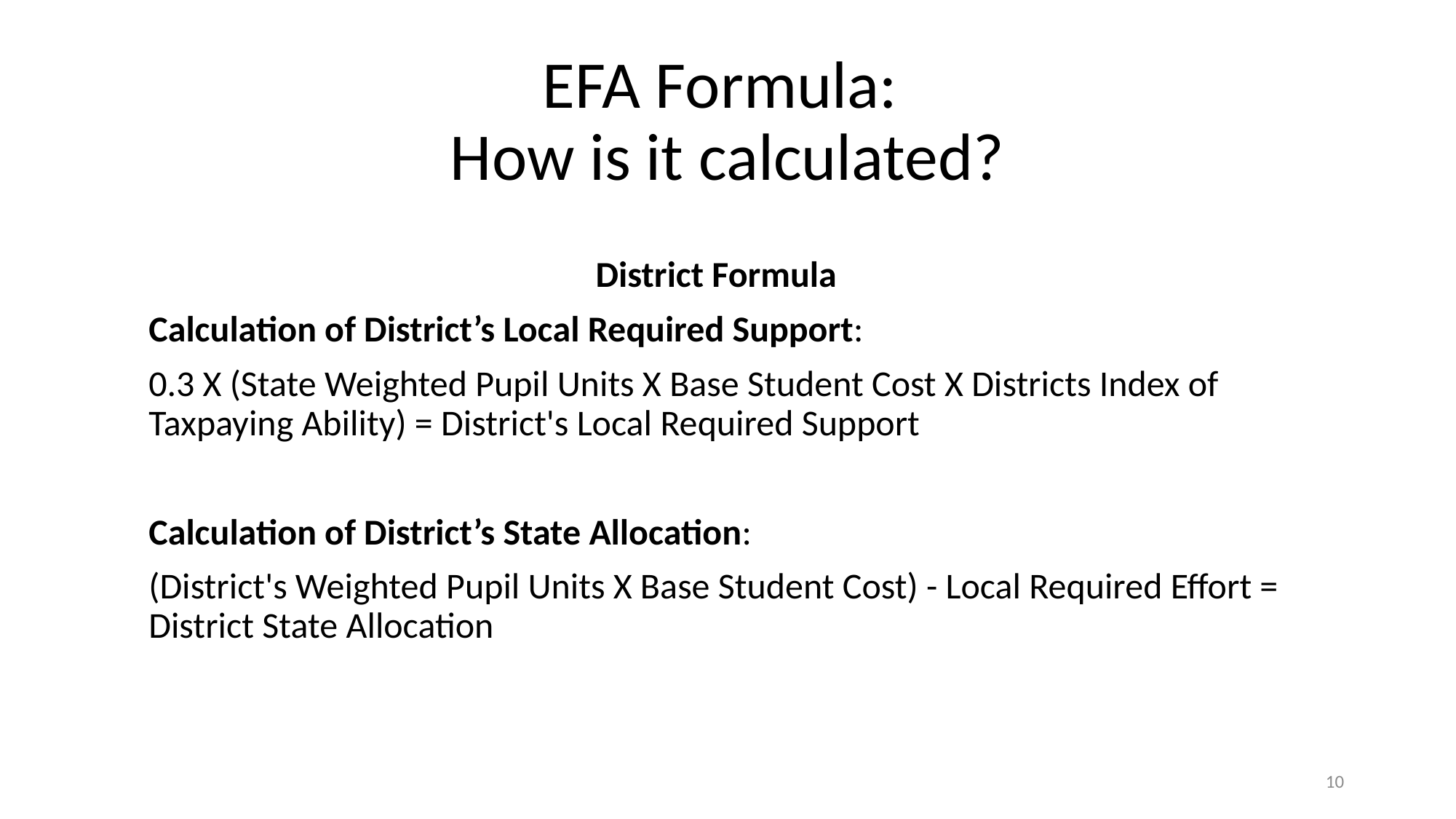

# EFA Formula: How is it calculated?
District Formula
Calculation of District’s Local Required Support:
0.3 X (State Weighted Pupil Units X Base Student Cost X Districts Index of Taxpaying Ability) = District's Local Required Support

Calculation of District’s State Allocation:
(District's Weighted Pupil Units X Base Student Cost) - Local Required Effort = District State Allocation

10